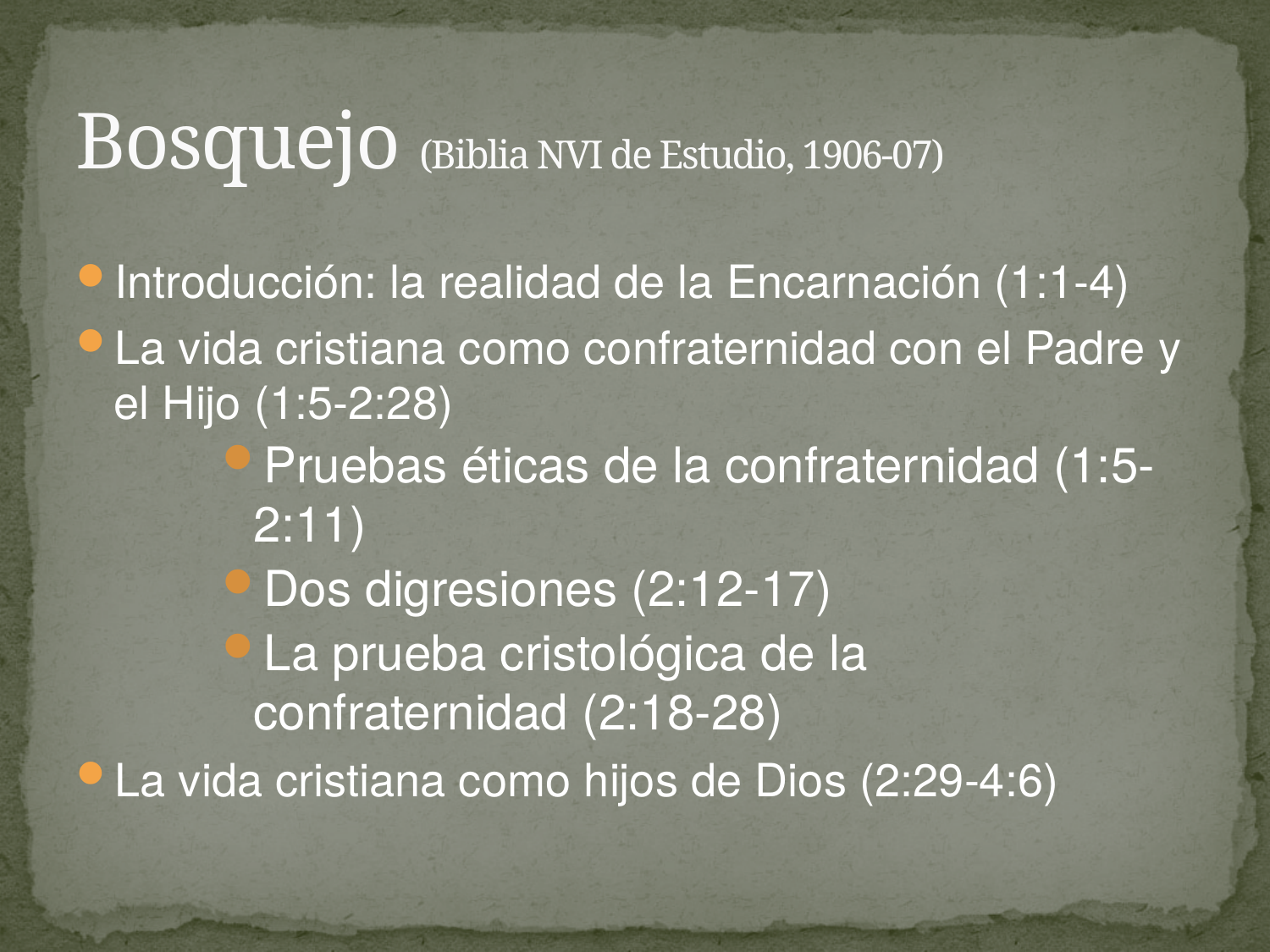

# Bosquejo (Biblia NVI de Estudio, 1906-07)
Introducción: la realidad de la Encarnación (1:1-4)
La vida cristiana como confraternidad con el Padre y el Hijo (1:5-2:28)
Pruebas éticas de la confraternidad (1:5-2:11)
Dos digresiones (2:12-17)
La prueba cristológica de la confraternidad (2:18-28)
La vida cristiana como hijos de Dios (2:29-4:6)